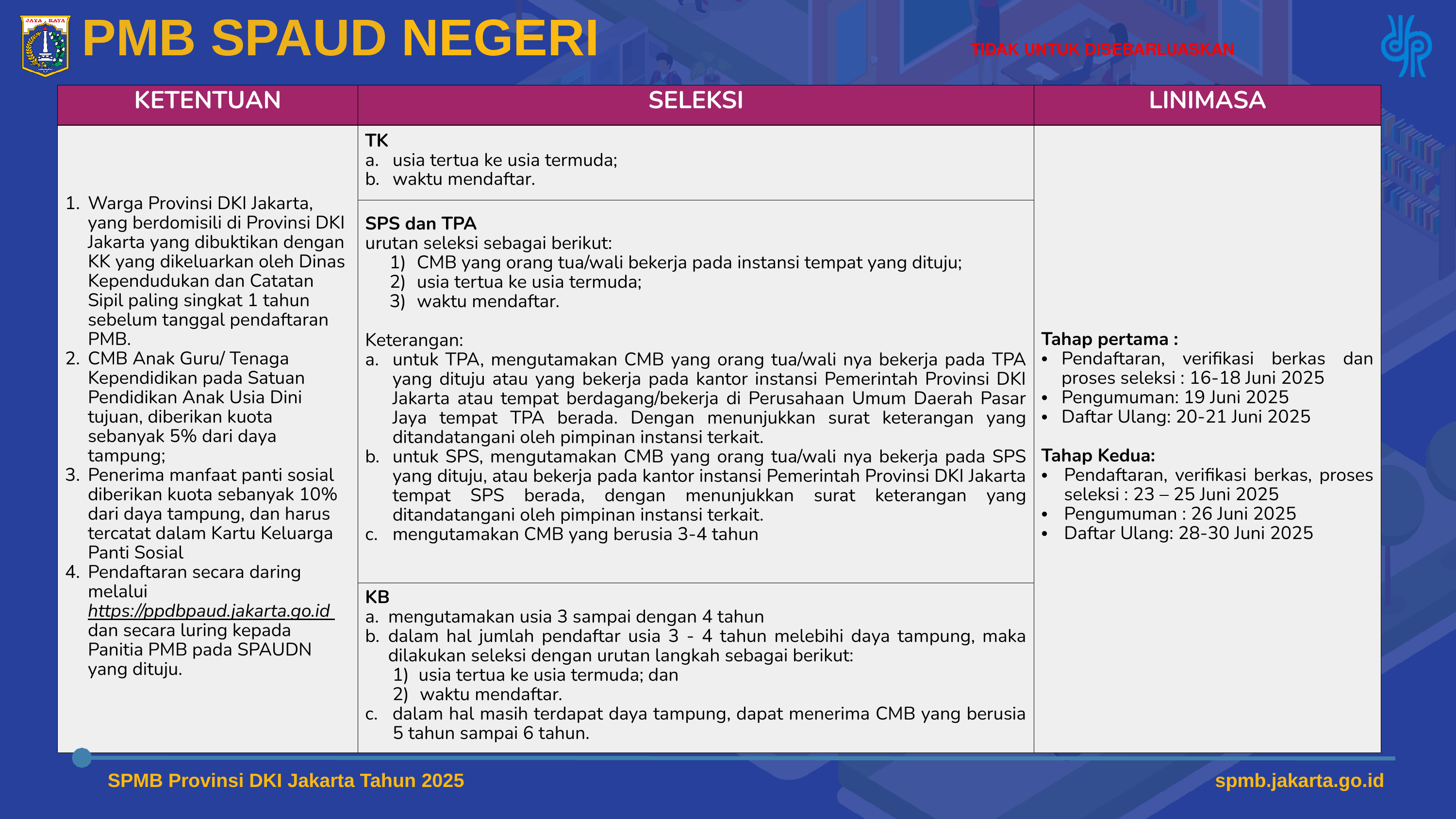

TIDAK UNTUK DISEBARLUASKAN
PMB SPAUD NEGERI
| KETENTUAN | SELEKSI | LINIMASA |
| --- | --- | --- |
| Warga Provinsi DKI Jakarta, yang berdomisili di Provinsi DKI Jakarta yang dibuktikan dengan KK yang dikeluarkan oleh Dinas Kependudukan dan Catatan Sipil paling singkat 1 tahun sebelum tanggal pendaftaran PMB. CMB Anak Guru/ Tenaga Kependidikan pada Satuan Pendidikan Anak Usia Dini tujuan, diberikan kuota sebanyak 5% dari daya tampung; Penerima manfaat panti sosial diberikan kuota sebanyak 10% dari daya tampung, dan harus tercatat dalam Kartu Keluarga Panti Sosial Pendaftaran secara daring melalui https://ppdbpaud.jakarta.go.id dan secara luring kepada Panitia PMB pada SPAUDN yang dituju. | TK usia tertua ke usia termuda; waktu mendaftar. | Tahap pertama : Pendaftaran, verifikasi berkas dan proses seleksi : 16-18 Juni 2025 Pengumuman: 19 Juni 2025 Daftar Ulang: 20-21 Juni 2025 Tahap Kedua: Pendaftaran, verifikasi berkas, proses seleksi : 23 – 25 Juni 2025 Pengumuman : 26 Juni 2025 Daftar Ulang: 28-30 Juni 2025 |
| Diutamakan Warga Provinsi DKI Jakarta, dibuktikan dengan Kartu Keluarga yang dikeluarkan oleh Dinas Kependudukan dan Catatan Sipil Provinsi DKI Jakarta paling lambat tanggal 10 Juni 2024; CMB Anak Guru/Tenaga Kependidikan (CMB yang orang tua nya menjadi Guru/Tenaga Kependidikan pada Satuan Pendidikan yang dituju) diberikan kuota sebanyak 5% dari daya tampung; Pendaftaran secara daring melalui https://ppdbpaud.jakarta.go.id dan secara luring kepada Panitia PMB pada SPAUDN yang dituju. | SPS dan TPA urutan seleksi sebagai berikut: CMB yang orang tua/wali bekerja pada instansi tempat yang dituju; usia tertua ke usia termuda; waktu mendaftar. Keterangan: untuk TPA, mengutamakan CMB yang orang tua/wali nya bekerja pada TPA yang dituju atau yang bekerja pada kantor instansi Pemerintah Provinsi DKI Jakarta atau tempat berdagang/bekerja di Perusahaan Umum Daerah Pasar Jaya tempat TPA berada. Dengan menunjukkan surat keterangan yang ditandatangani oleh pimpinan instansi terkait. untuk SPS, mengutamakan CMB yang orang tua/wali nya bekerja pada SPS yang dituju, atau bekerja pada kantor instansi Pemerintah Provinsi DKI Jakarta tempat SPS berada, dengan menunjukkan surat keterangan yang ditandatangani oleh pimpinan instansi terkait. mengutamakan CMB yang berusia 3-4 tahun | Tahap pertama : Pendaftaran, verifikasi berkas: dan proses seleksi : 10-14 Juni 2025 Pengumuman: 14 Juni 2025 Lapor Diri: 18-19 Juni 2025 Tahap Kedua : Pendaftaran, verifikasi berkas, proses seleksi : 20 – 26 Juni 2025 Pengumuman : 26 Juni 2025 Lapor Diri : 27-28 Juni 2025 |
| Diutamakan Warga Provinsi DKI Jakarta, dibuktikan dengan Kartu Keluarga yang dikeluarkan oleh Dinas Kependudukan dan Catatan Sipil Provinsi DKI Jakarta paling lambat tanggal 10 Juni 2024; CMB Anak Guru/Tenaga Kependidikan (CMB yang orang tua nya menjadi Guru/Tenaga Kependidikan pada Satuan Pendidikan yang dituju) diberikan kuota sebanyak 5% dari daya tampung; Pendaftaran secara daring melalui https://ppdbpaud.jakarta.go.id dan secara luring kepada Panitia PMB pada SPAUDN yang dituju. | KB mengutamakan usia 3 sampai dengan 4 tahun dalam hal jumlah pendaftar usia 3 - 4 tahun melebihi daya tampung, maka dilakukan seleksi dengan urutan langkah sebagai berikut: 1) usia tertua ke usia termuda; dan waktu mendaftar. dalam hal masih terdapat daya tampung, dapat menerima CMB yang berusia 5 tahun sampai 6 tahun. | Tahap pertama : Pendaftaran, verifikasi berkas: dan proses seleksi : 10-14 Juni 2025 Pengumuman: 14 Juni 2025 Lapor Diri: 18-19 Juni 2025 Tahap Kedua : Pendaftaran, verifikasi berkas, proses seleksi : 20 – 26 Juni 2025 Pengumuman : 26 Juni 2025 Lapor Diri : 27-28 Juni 2025 |

SPMB Provinsi DKI Jakarta Tahun 2025
spmb.jakarta.go.id